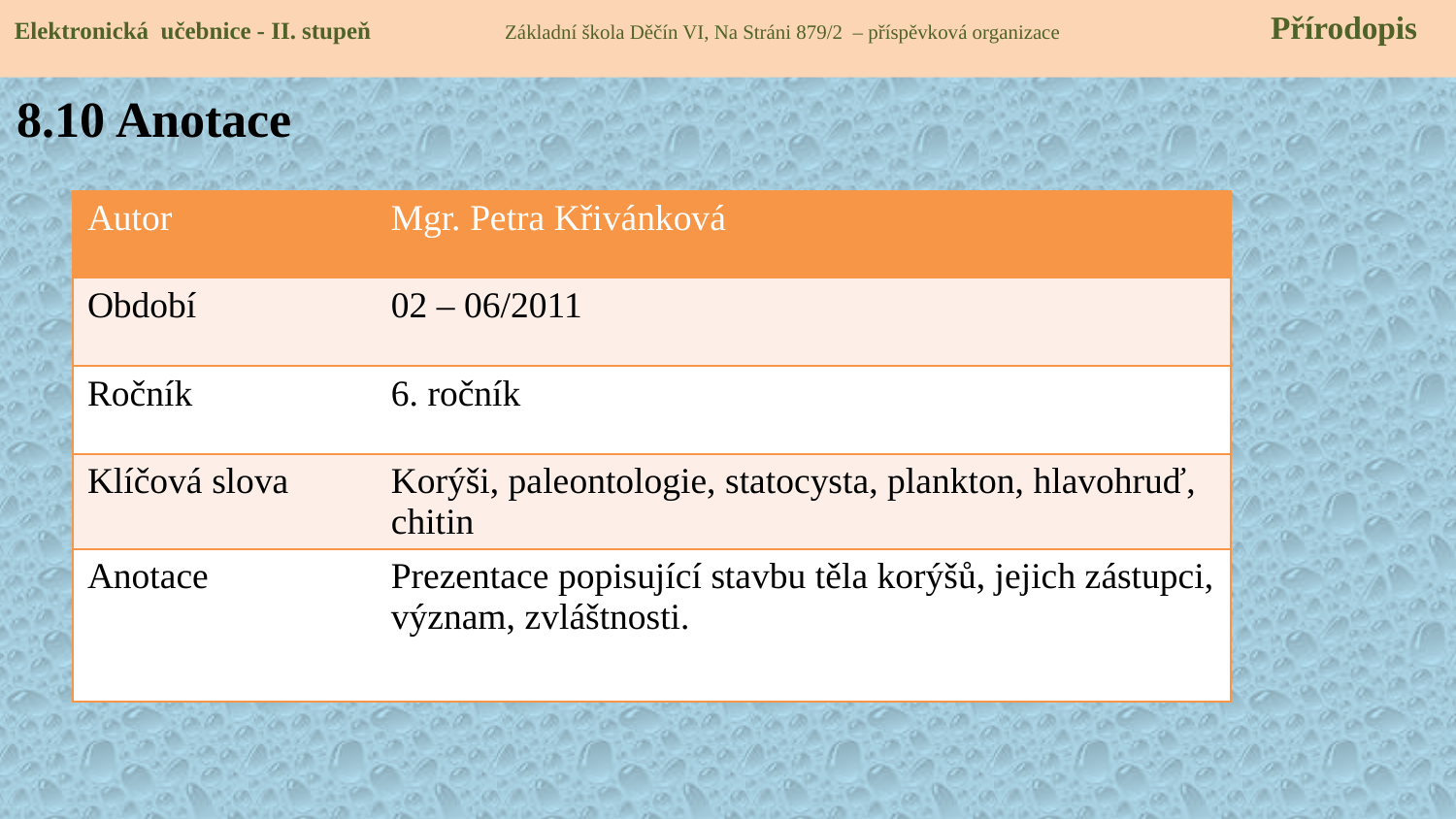

Elektronická  učebnice - II. stupeň                      Základní škola Děčín VI, Na Stráni 879/2  – příspěvková organizace                       	                  Přírodopis

8.10 Anotace
| Autor | Mgr. Petra Křivánková |
| --- | --- |
| Období | 02 – 06/2011 |
| Ročník | 6. ročník |
| Klíčová slova | Korýši, paleontologie, statocysta, plankton, hlavohruď, chitin |
| Anotace | Prezentace popisující stavbu těla korýšů, jejich zástupci, význam, zvláštnosti. |